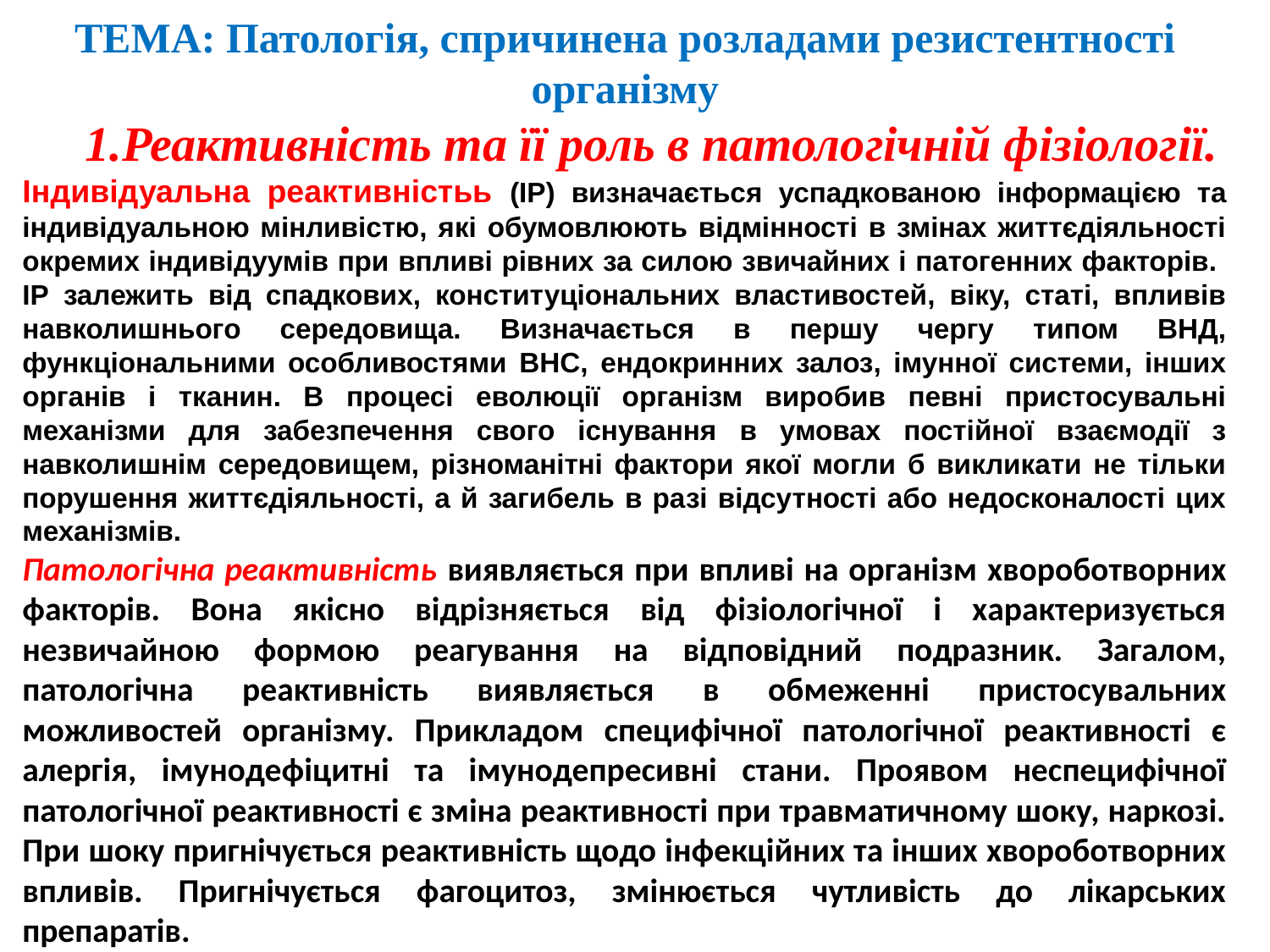

ТЕМА: Патологія, спричинена розладами резистентності організму
Реактивність та її роль в патологічній фізіології.
Індивідуальна реактивністьь (ІР) визначається успадкованою інформацією та індивідуальною мінливістю, які обумовлюють відмінності в змінах життєдіяльності окремих індивідуумів при впливі рівних за силою звичайних і патогенних факторів.  ІР залежить від спадкових, конституціональних властивостей, віку, статі, впливів навколишнього середовища. Визначається в першу чергу типом ВНД, функціональними особливостями ВНС, ендокринних залоз, імунної системи, інших органів і тканин. В процесі еволюції організм виробив певні пристосувальні механізми для забезпечення свого існування в умовах постійної взаємодії з навколишнім середовищем, різноманітні фактори якої могли б викликати не тільки порушення життєдіяльності, а й загибель в разі відсутності або недосконалості цих механізмів.
Патологічна реактивність виявляється при впливі на організм хвороботворних факторів. Вона якісно відрізняється від фізіологічної і характеризується незвичайною формою реагування на відповідний подразник. Загалом, патологічна реактивність виявляється в обмеженні пристосувальних можливостей організму. Прикладом специфічної патологічної реактивності є алергія, імунодефіцитні та імунодепресивні стани. Проявом неспецифічної патологічної реактивності є зміна реактивності при травматичному шоку, наркозі. При шоку пригнічується реактивність щодо інфекційних та інших хвороботворних впливів. Пригнічується фагоцитоз, змінюється чутливість до лікарських препаратів.